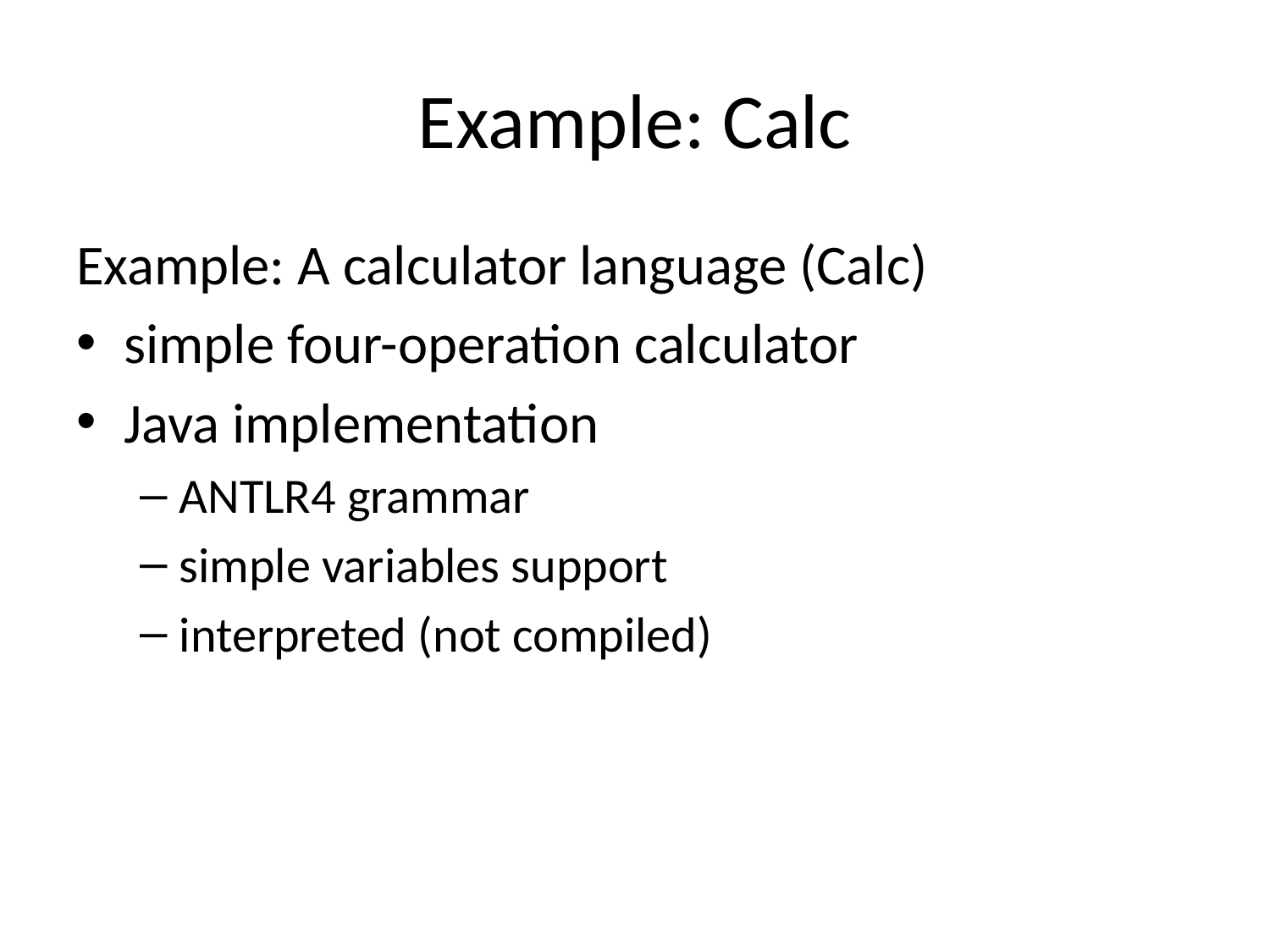

# Example: Calc
Example: A calculator language (Calc)
simple four-operation calculator
Java implementation
ANTLR4 grammar
simple variables support
interpreted (not compiled)